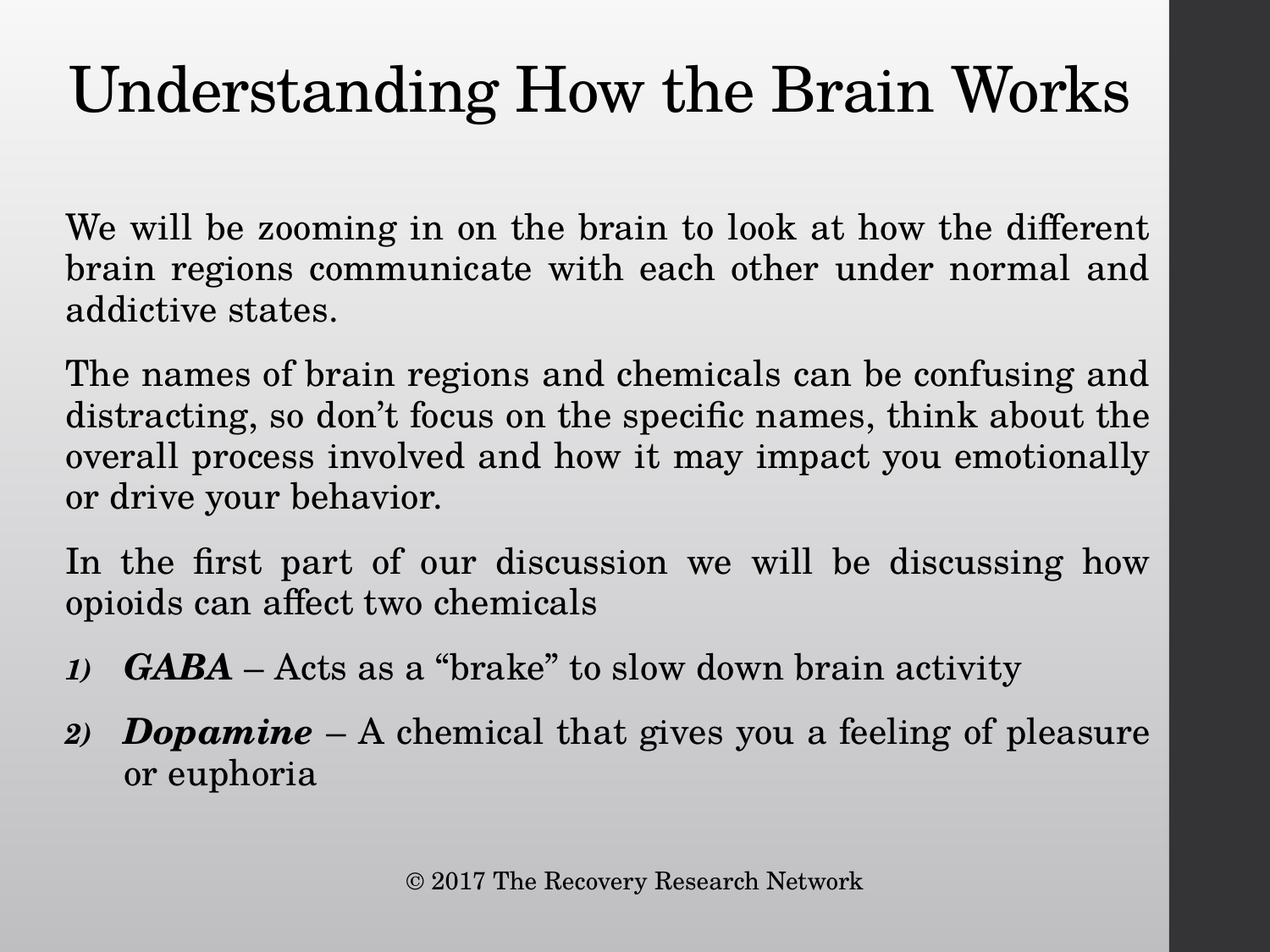

# Understanding How the Brain Works
We will be zooming in on the brain to look at how the different brain regions communicate with each other under normal and addictive states.
The names of brain regions and chemicals can be confusing and distracting, so don’t focus on the specific names, think about the overall process involved and how it may impact you emotionally or drive your behavior.
In the first part of our discussion we will be discussing how opioids can affect two chemicals
GABA – Acts as a “brake” to slow down brain activity
Dopamine – A chemical that gives you a feeling of pleasure or euphoria
© 2017 The Recovery Research Network